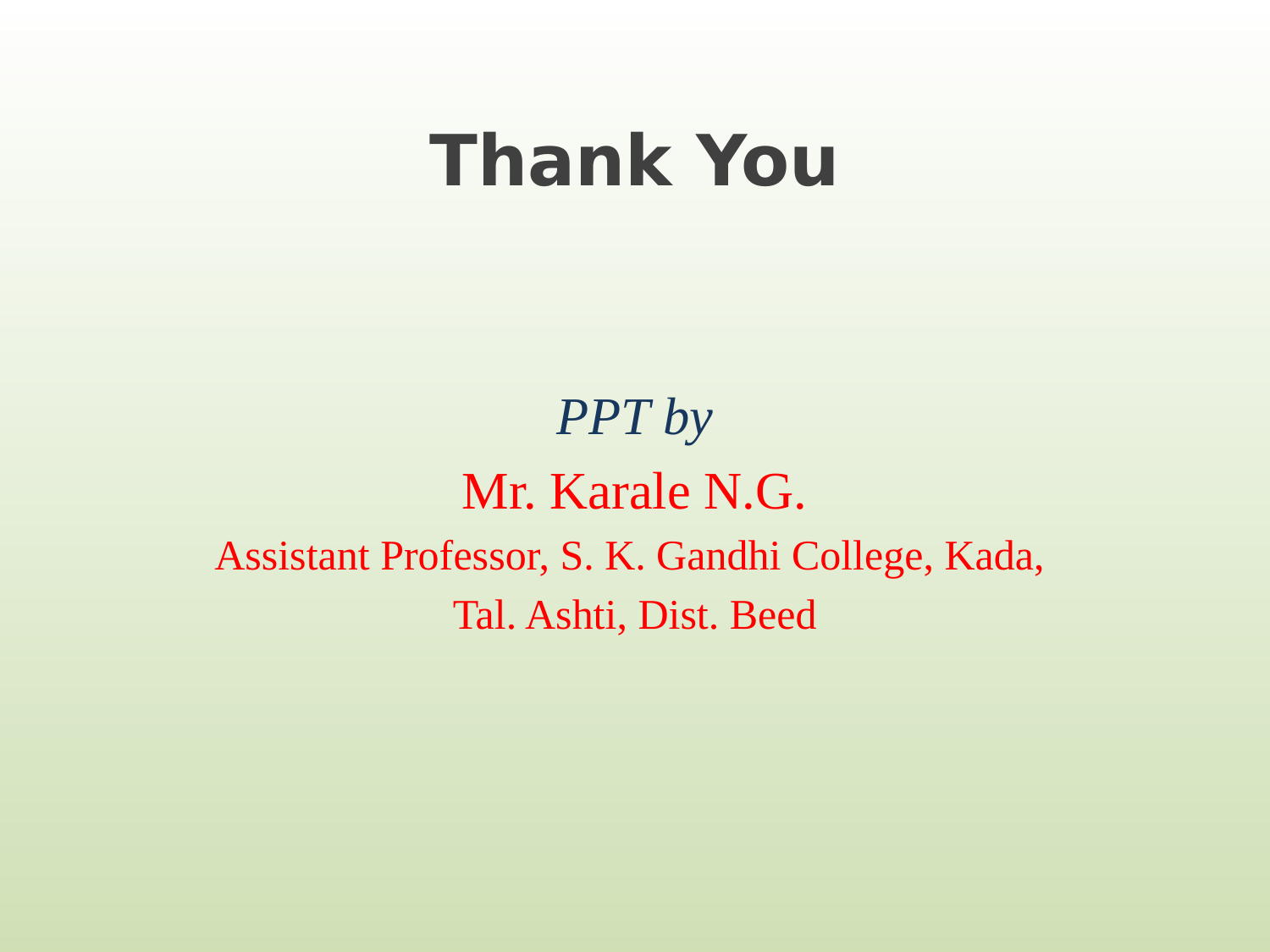

# Thank You
PPT by
Mr. Karale N.G.
Assistant Professor, S. K. Gandhi College, Kada,
Tal. Ashti, Dist. Beed